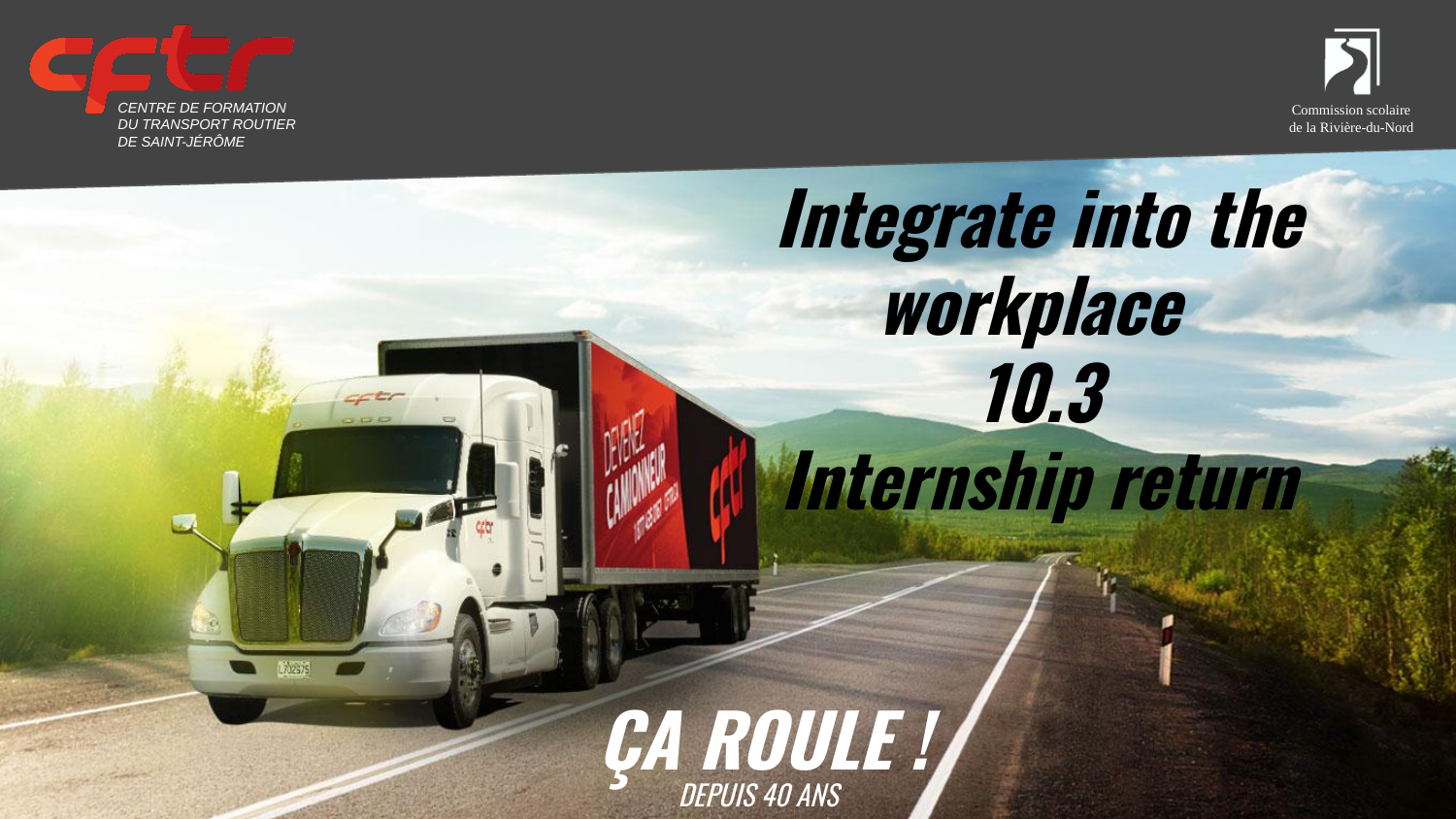

# Integrate into the workplace 10.3
Internship return